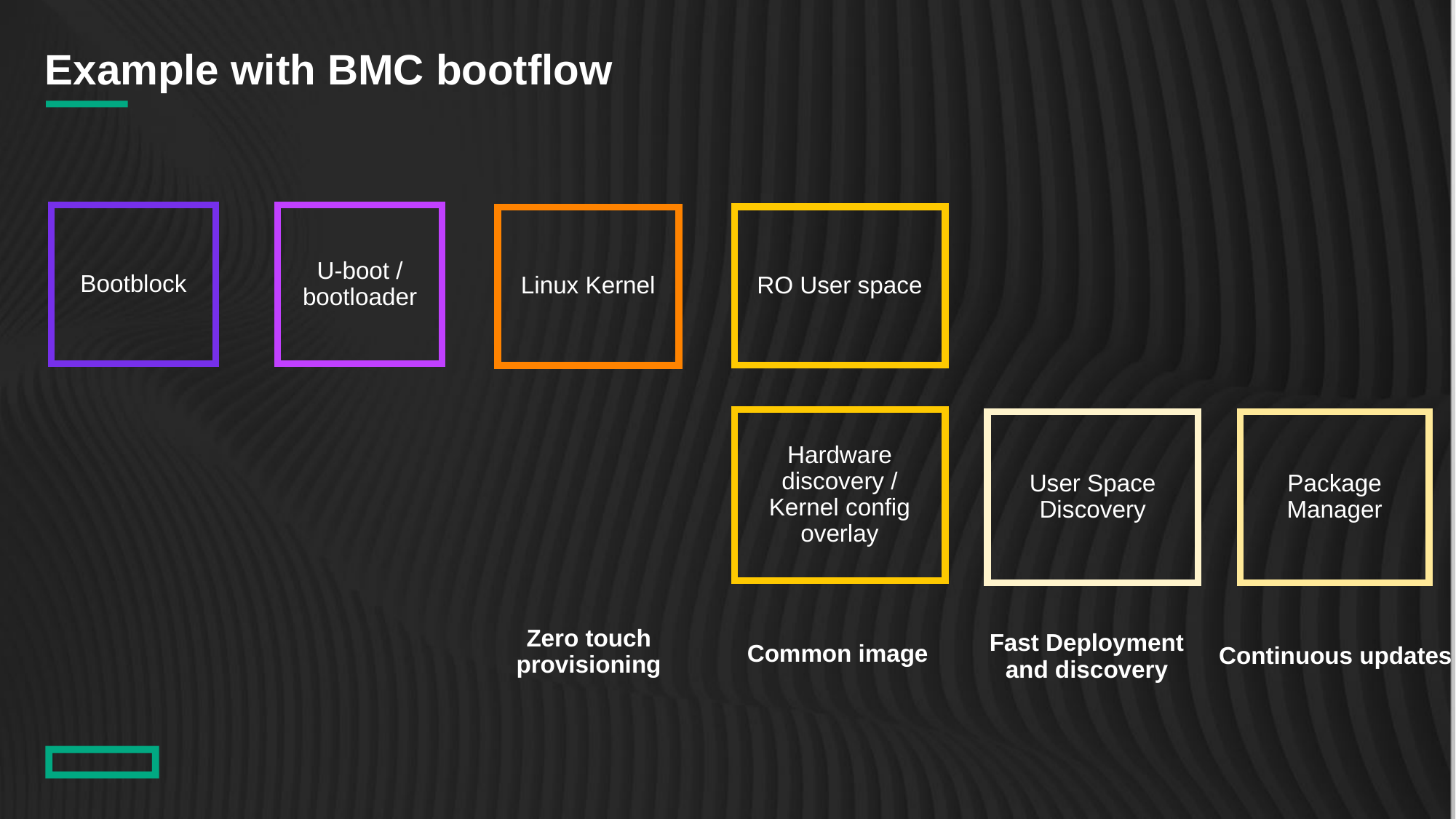

# Example with BMC bootflow
Bootblock
U-boot / bootloader
RO User space
Linux Kernel
Hardware discovery / Kernel config overlay
User Space Discovery
Package Manager
Zero touch provisioning
Common image
Fast Deployment and discovery
Continuous updates